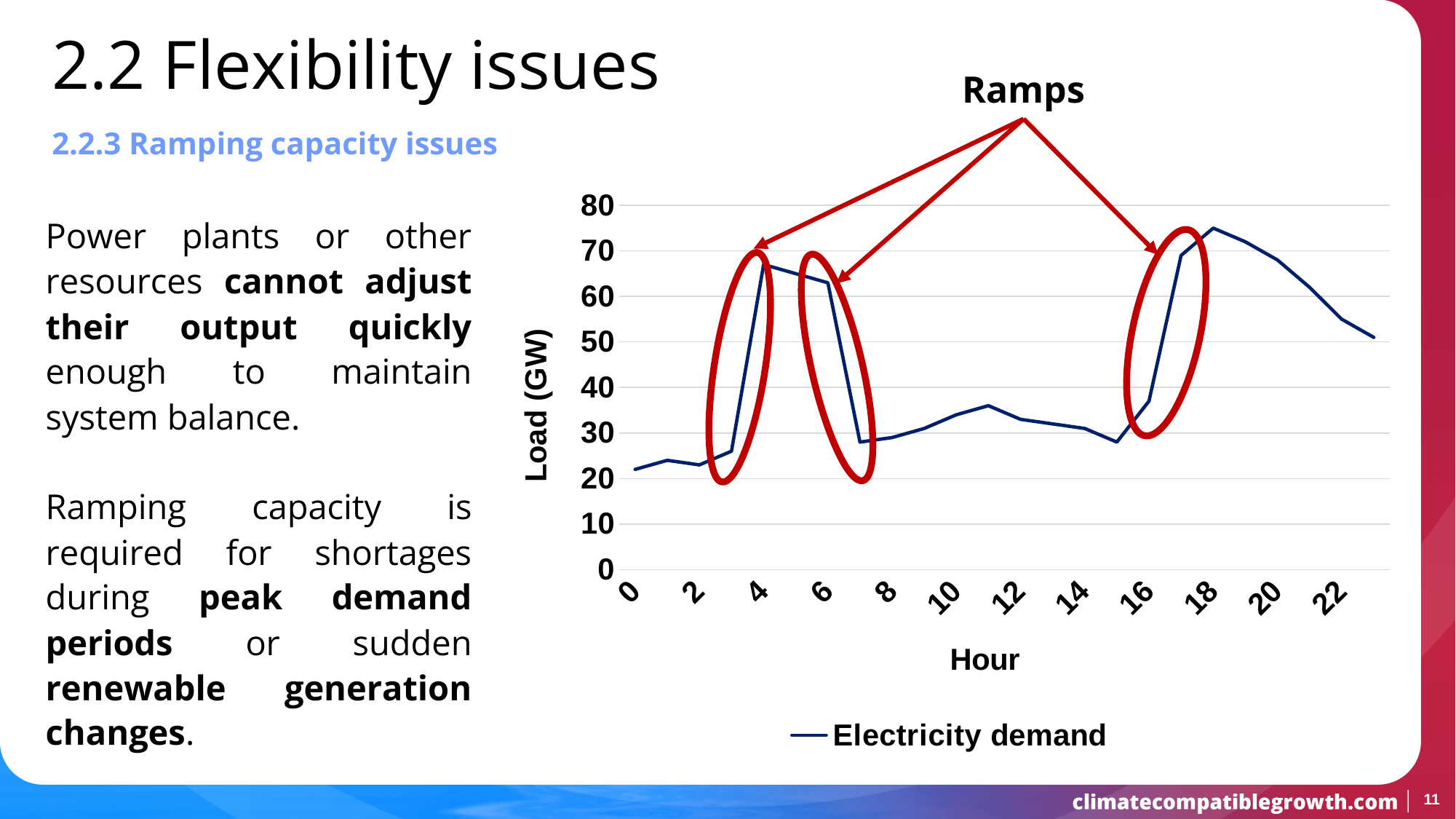

2.2 Flexibility issues
Ramps
2.2.3 Ramping capacity issues

### Chart

| Category |  |
|---|---|
| 0 | 22.0 |
| 1 | 24.0 |
| 2 | 23.0 |
| 3 | 26.0 |
| 4 | 67.0 |
| 5 | 65.0 |
| 6 | 63.0 |
| 7 | 28.0 |
| 8 | 29.0 |
| 9 | 31.0 |
| 10 | 34.0 |
| 11 | 36.0 |
| 12 | 33.0 |
| 13 | 32.0 |
| 14 | 31.0 |
| 15 | 28.0 |
| 16 | 37.0 |
| 17 | 69.0 |
| 18 | 75.0 |
| 19 | 72.0 |
| 20 | 68.0 |
| 21 | 62.0 |
| 22 | 55.0 |
| 23 | 51.0 |
Power plants or other resources cannot adjust their output quickly enough to maintain system balance.

Ramping capacity is required for shortages during peak demand periods or sudden renewable generation changes.

11